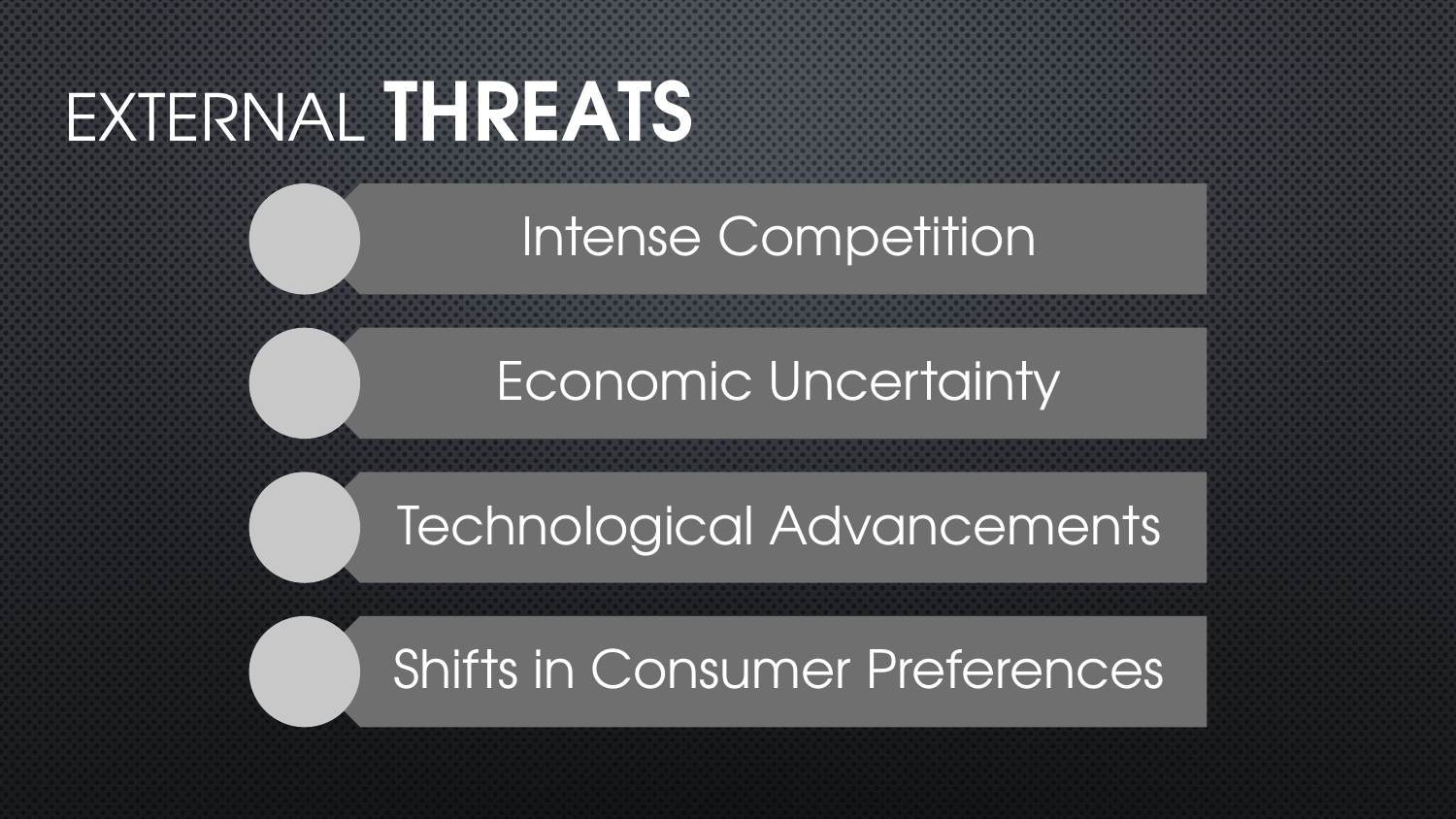

# External Threats

Intense Competition

Economic Uncertainty

Technological Advancements

Shifts in Consumer Preferences